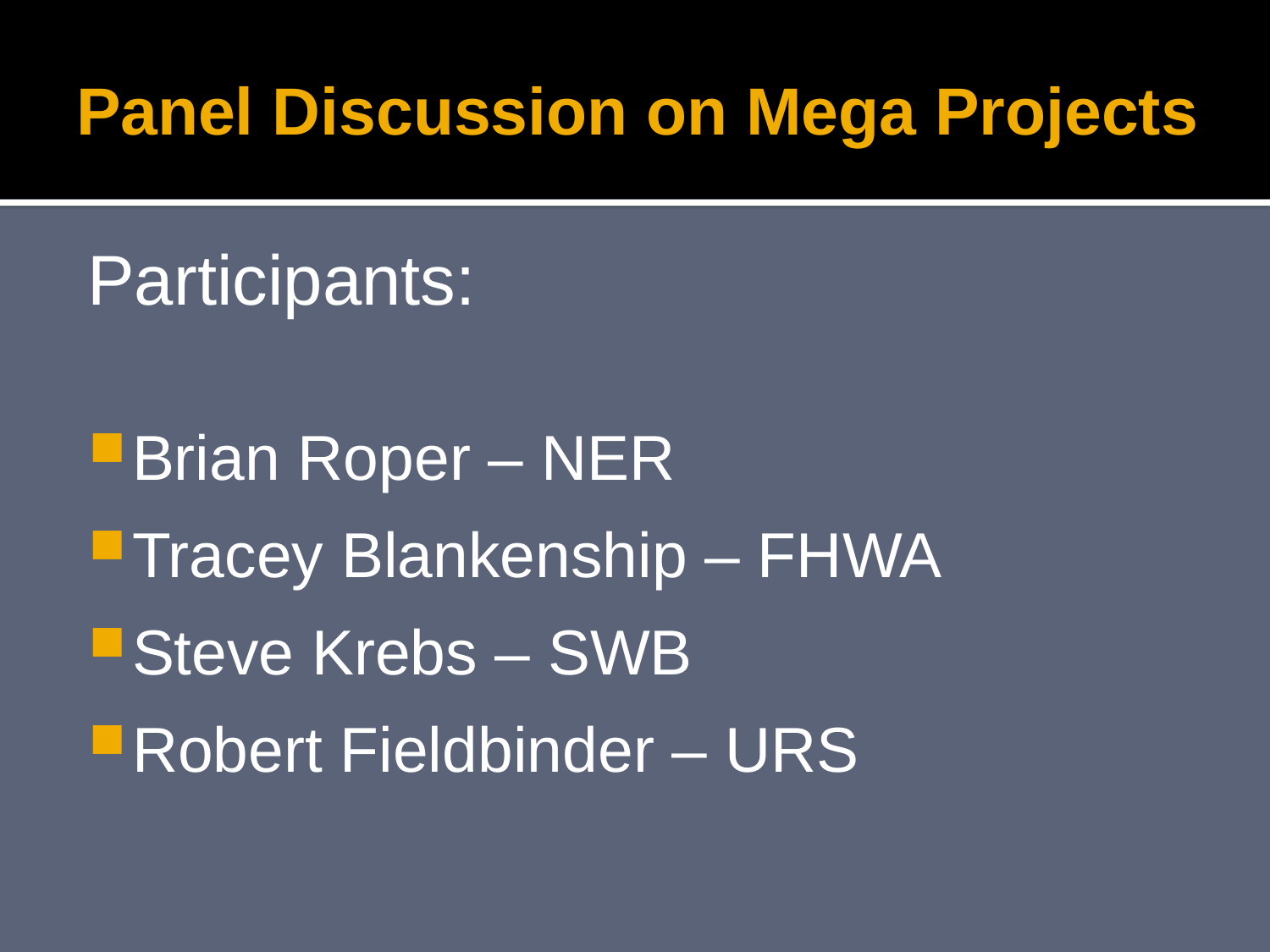

# Panel Discussion on Mega Projects
Participants:

Brian Roper – NER
Tracey Blankenship – FHWA
Steve Krebs – SWB
Robert Fieldbinder – URS